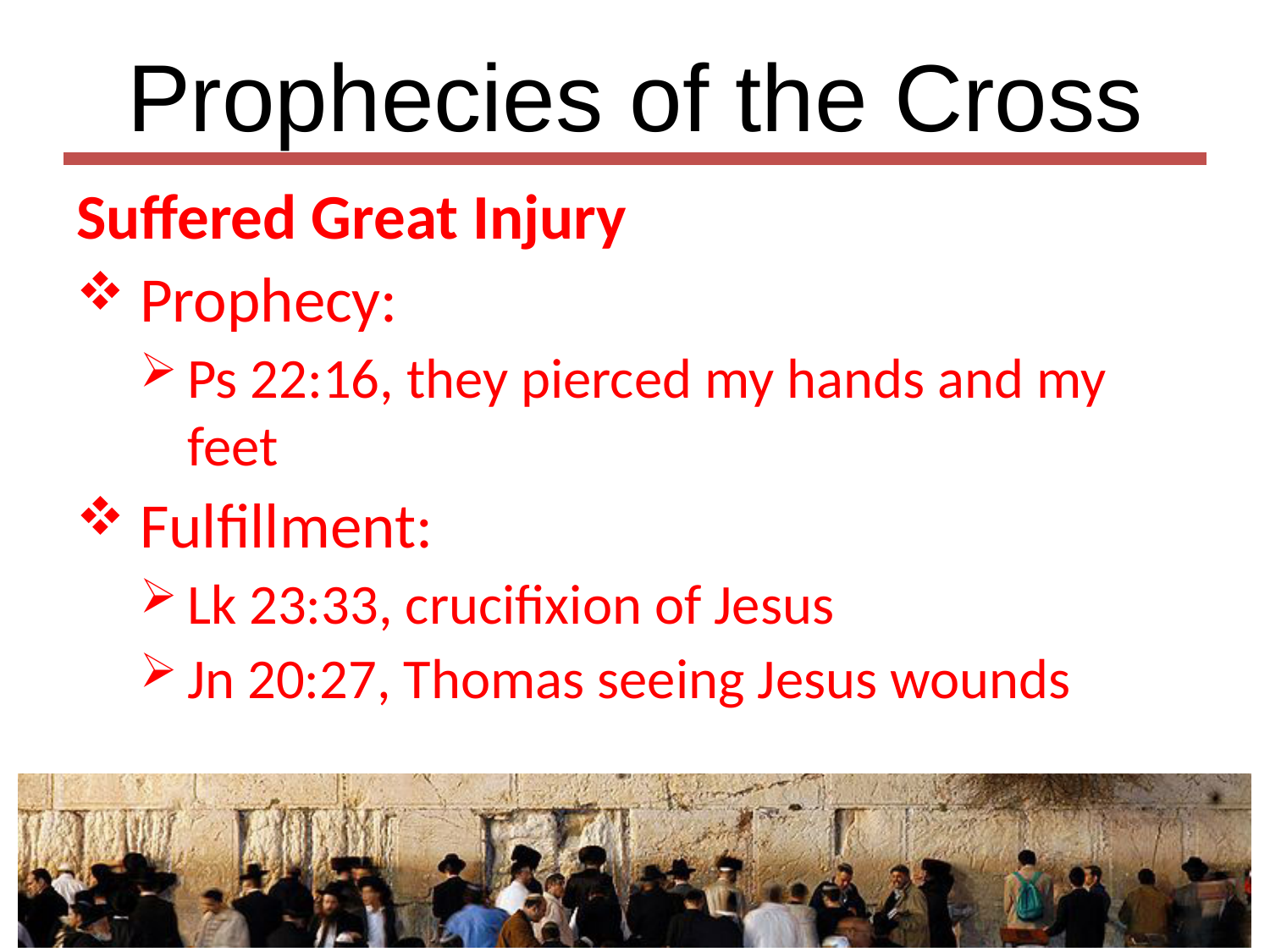

# Prophecies of the Cross
Suffered Great Injury
Prophecy:
Ps 22:16, they pierced my hands and my feet
Fulfillment:
Lk 23:33, crucifixion of Jesus
Jn 20:27, Thomas seeing Jesus wounds